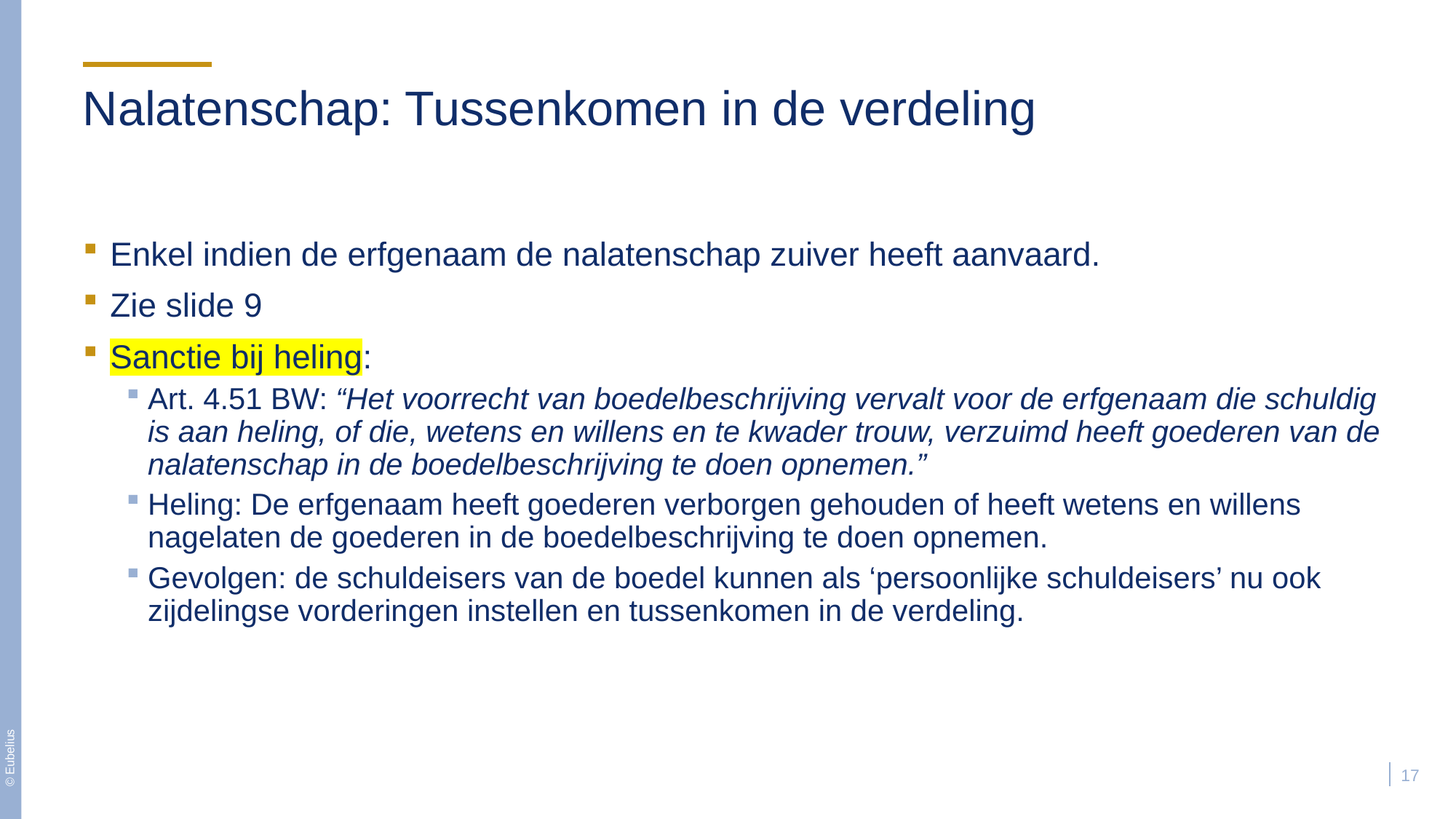

# Nalatenschap: Tussenkomen in de verdeling
Enkel indien de erfgenaam de nalatenschap zuiver heeft aanvaard.
Zie slide 9
Sanctie bij heling:
Art. 4.51 BW: “Het voorrecht van boedelbeschrijving vervalt voor de erfgenaam die schuldig is aan heling, of die, wetens en willens en te kwader trouw, verzuimd heeft goederen van de nalatenschap in de boedelbeschrijving te doen opnemen.”
Heling: De erfgenaam heeft goederen verborgen gehouden of heeft wetens en willens nagelaten de goederen in de boedelbeschrijving te doen opnemen.
Gevolgen: de schuldeisers van de boedel kunnen als ‘persoonlijke schuldeisers’ nu ook zijdelingse vorderingen instellen en tussenkomen in de verdeling.

17